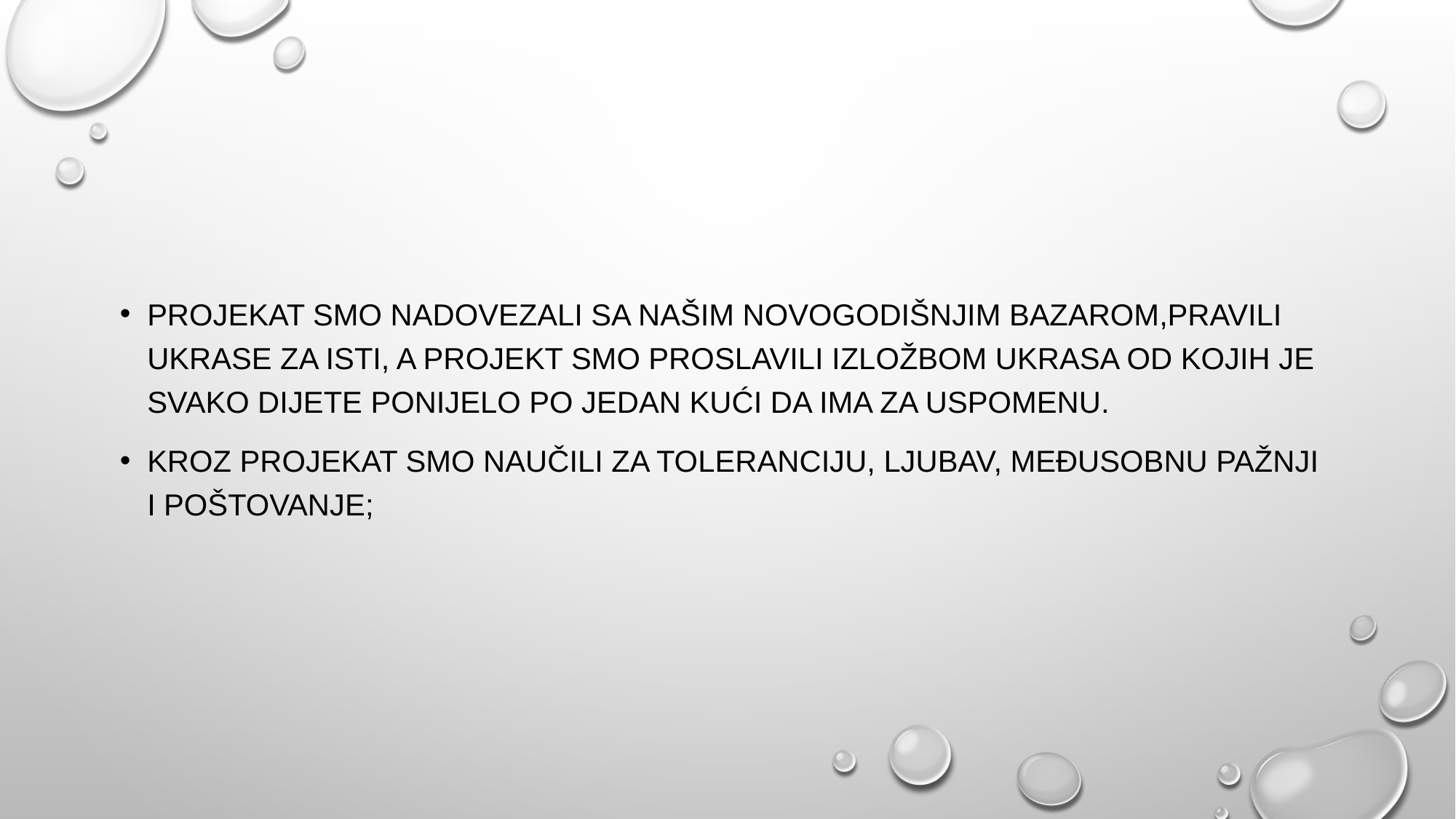

PROJEKAT SMO NADOVEZALI SA NAŠIM novogodišnjim bazarom,pravili ukrase za isti, a projekt smo proslavili izložbom ukrasa od kojih je svako dijete ponijelo po jedan kući da ima za uspomenu.
Kroz projekat smo naučili za toleranciju, ljubav, međusobnu pažnji i poštovanje;